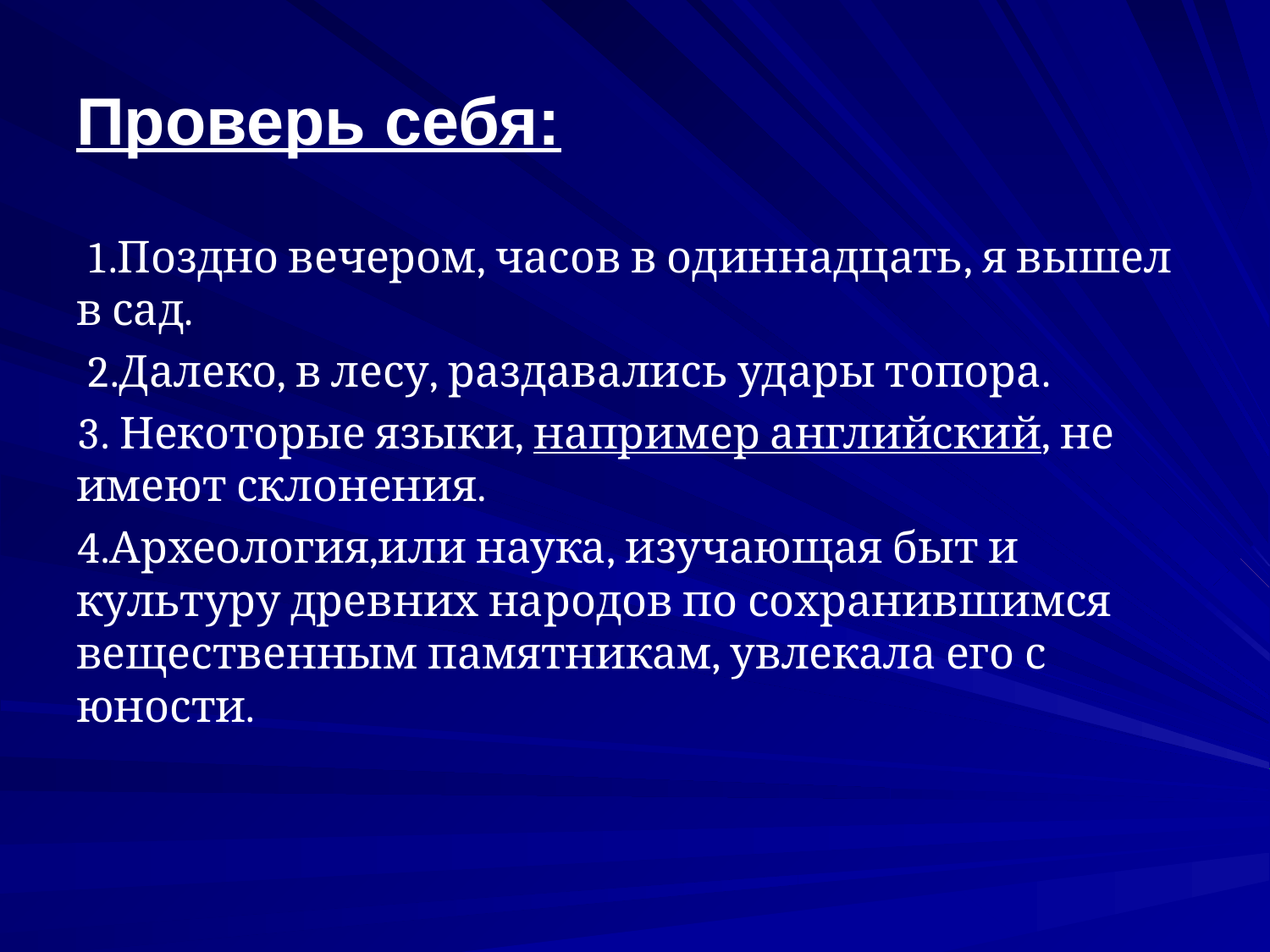

# Проверь себя:
 1.Поздно вечером, часов в одиннадцать, я вышел в сад.
 2.Далеко, в лесу, раздавались удары топора.
3. Некоторые языки, например английский, не имеют склонения.
4.Археология,или наука, изучающая быт и культуру древних народов по сохранившимся вещественным памятникам, увлекала его с юности.